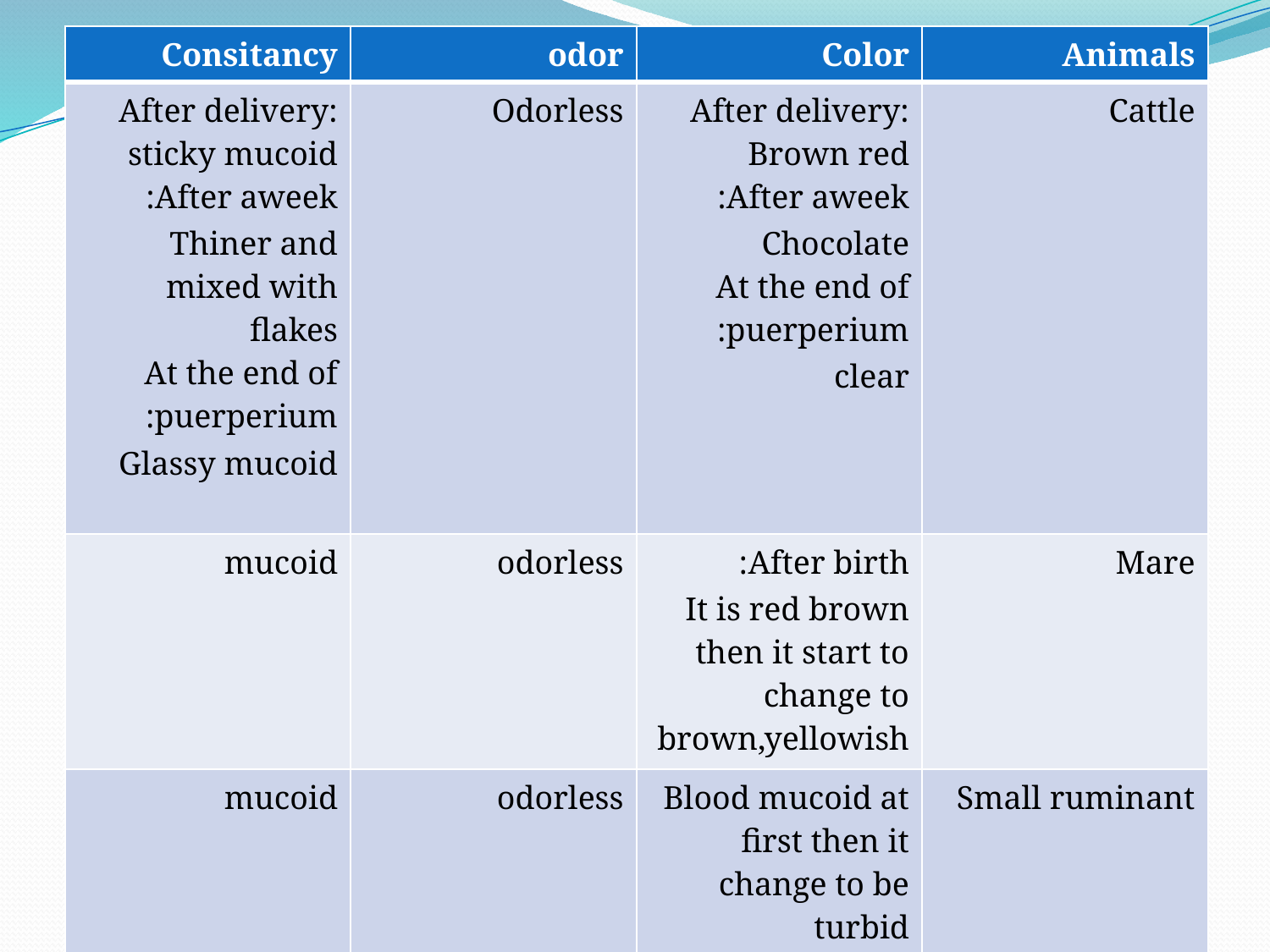

| Consitancy | odor | Color | Animals |
| --- | --- | --- | --- |
| After delivery: sticky mucoid After aweek: Thiner and mixed with flakes At the end of puerperium: Glassy mucoid | Odorless | After delivery: Brown red After aweek: Chocolate At the end of puerperium: clear | Cattle |
| mucoid | odorless | After birth: It is red brown then it start to change to brown,yellowish | Mare |
| mucoid | odorless | Blood mucoid at first then it change to be turbid | Small ruminant |
| mucoid | odorless | Greenish black due to presence of bile like pigment called{uterovirdin} | bitch |
#